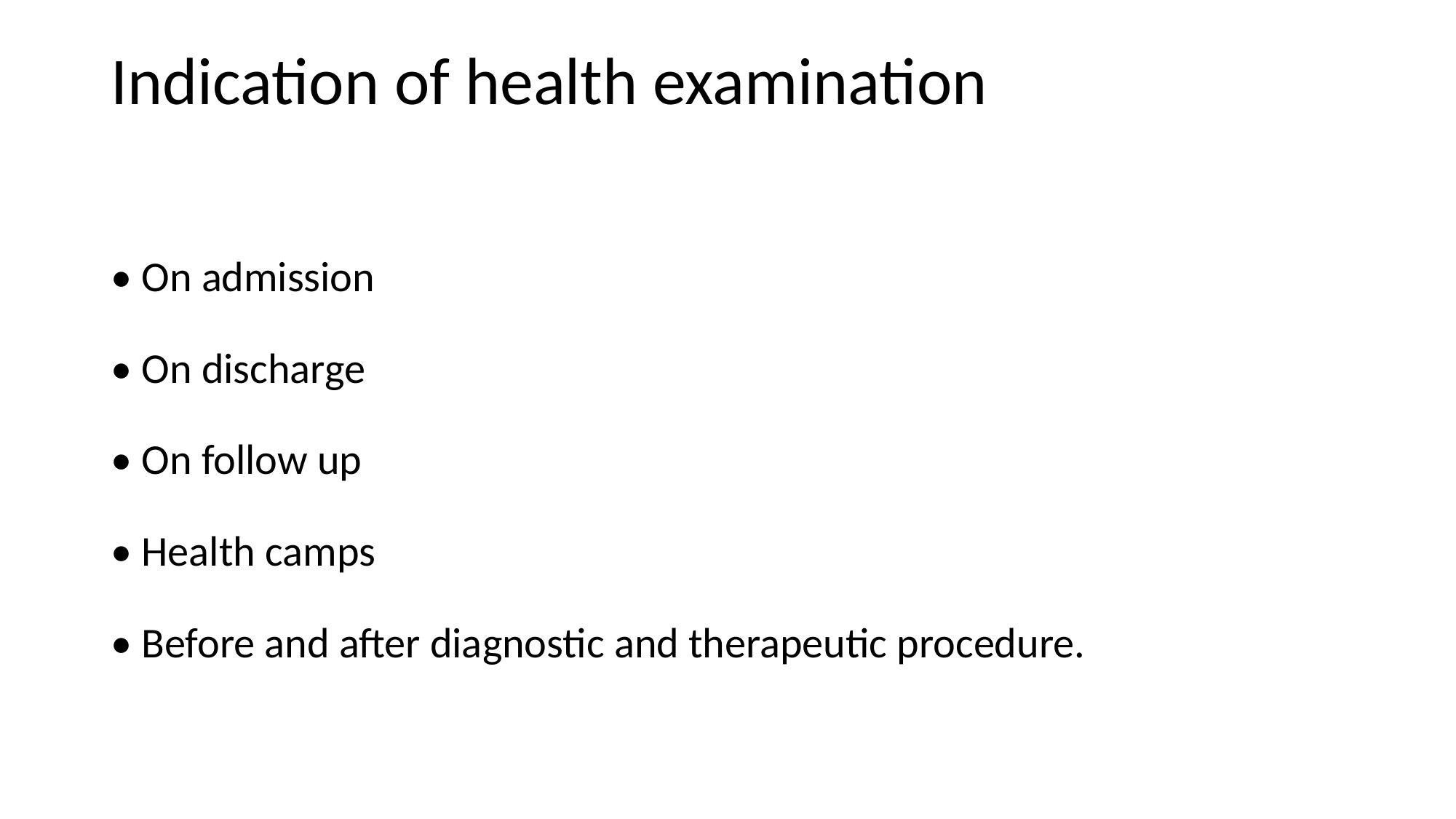

# Indication of health examination
• On admission
• On discharge
• On follow up
• Health camps
• Before and after diagnostic and therapeutic procedure.